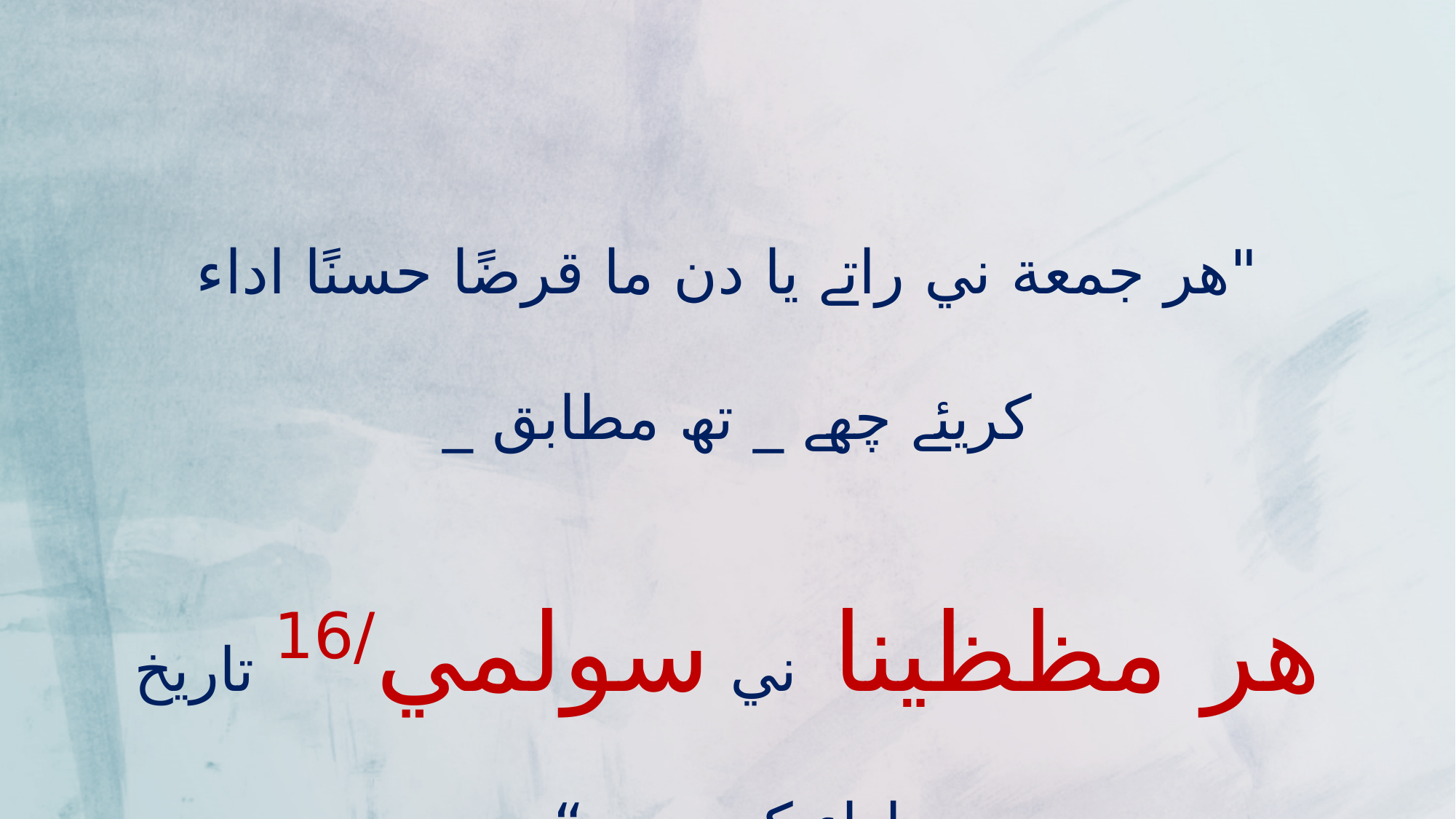

"هر جمعة ني راتے يا دن ما قرضًا حسنًا اداء كريئے چھے _ تھ مطابق _
هر مظظينا ني سولمي/16 تاريخ اداء كريسوں“
(كلمات الداعي الاجل سيدنا عالي قدر مفضل سيف الدين ط ع)